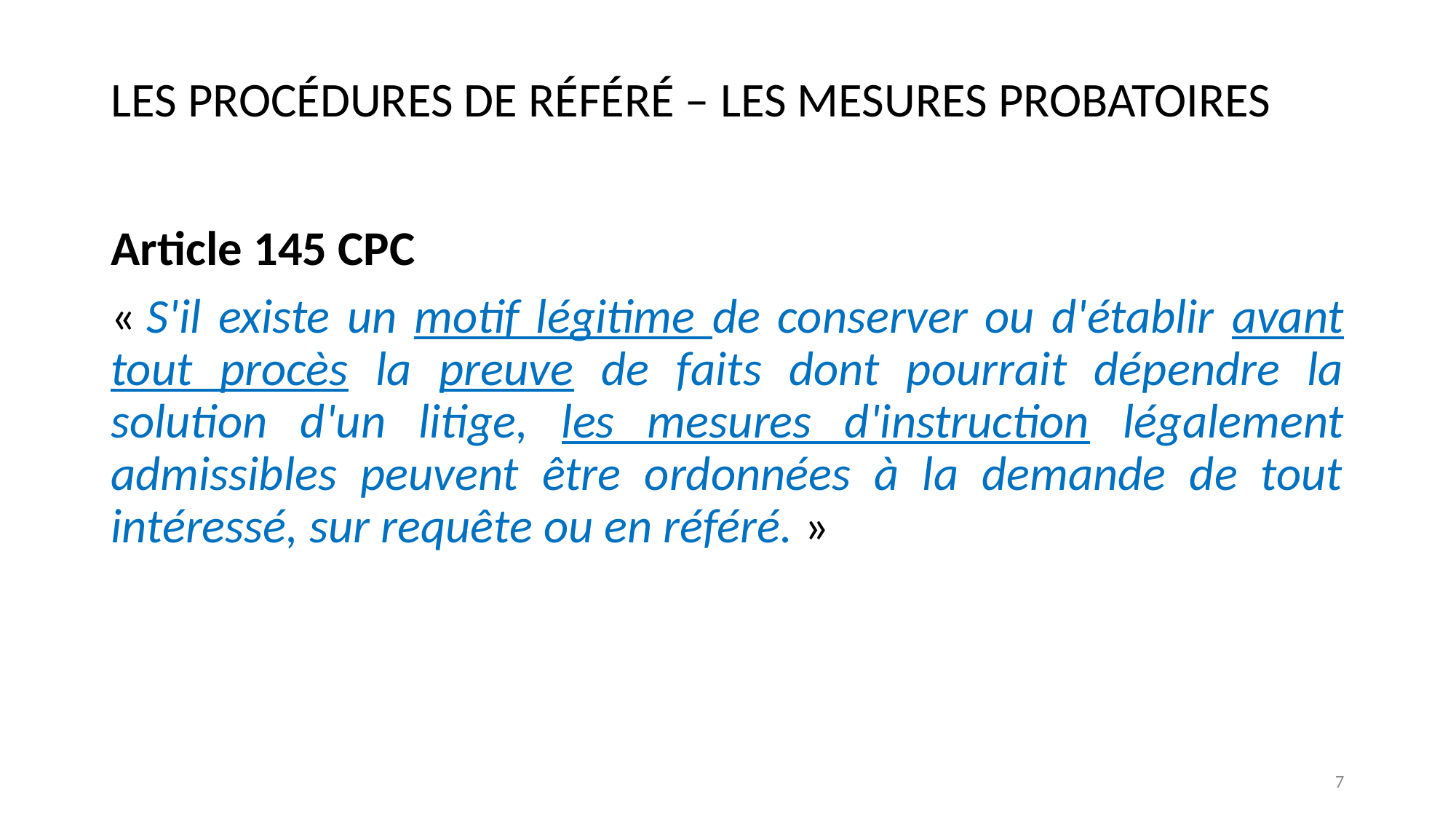

# LES PROCÉDURES DE RÉFÉRÉ – LES MESURES PROBATOIRES
Article 145 CPC
« S'il existe un motif légitime de conserver ou d'établir avant tout procès la preuve de faits dont pourrait dépendre la solution d'un litige, les mesures d'instruction légalement admissibles peuvent être ordonnées à la demande de tout intéressé, sur requête ou en référé. »
7